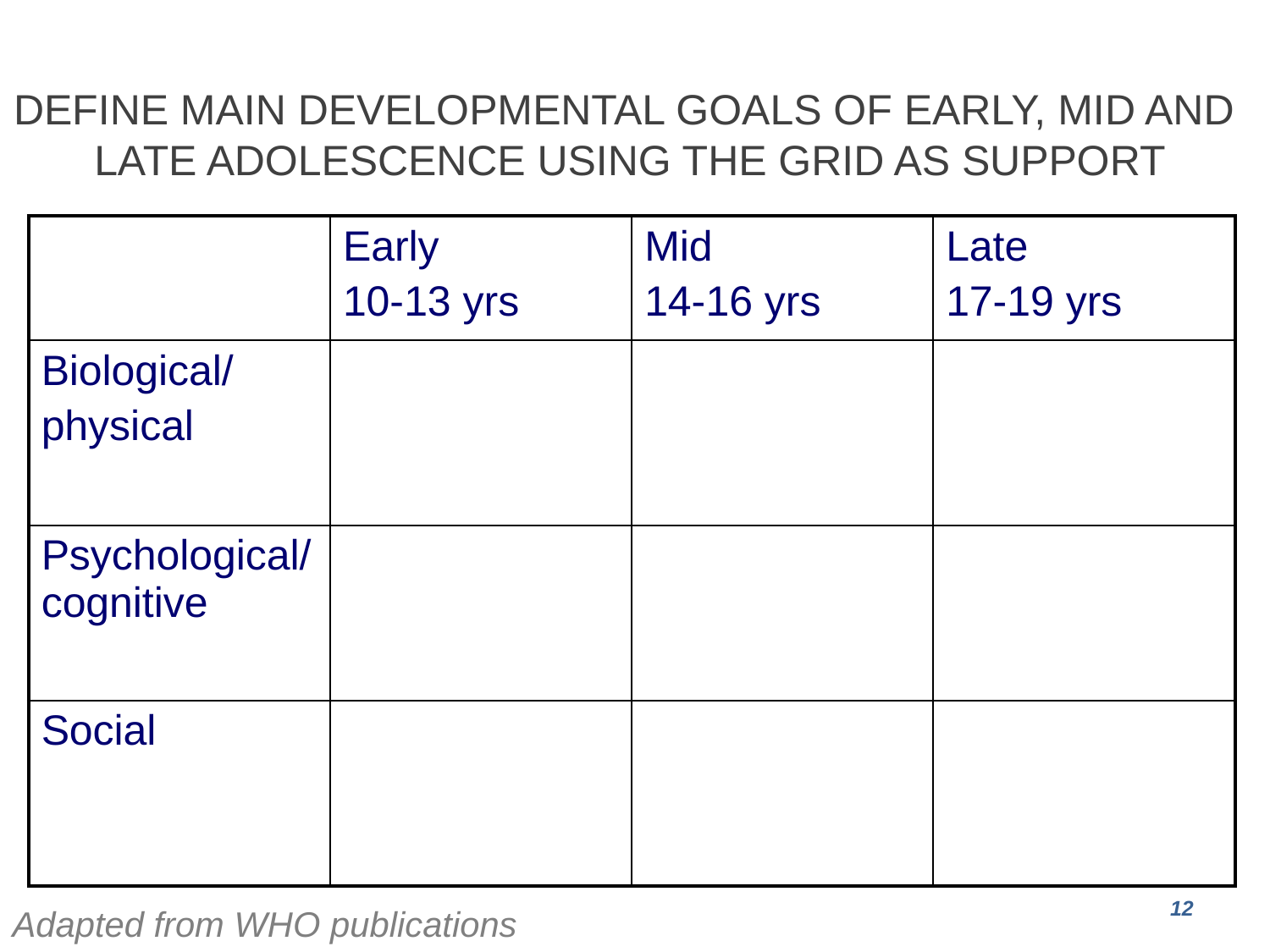

Define main developmental goals of early, mid and
late adolescence using the grid as support

|  | Early 10-13 yrs | Mid 14-16 yrs | Late 17-19 yrs |
| --- | --- | --- | --- |
| Biological/ physical |  |  |  |
| Psychological/cognitive |  |  |  |
| Social |  |  |  |
12
Adapted from WHO publications